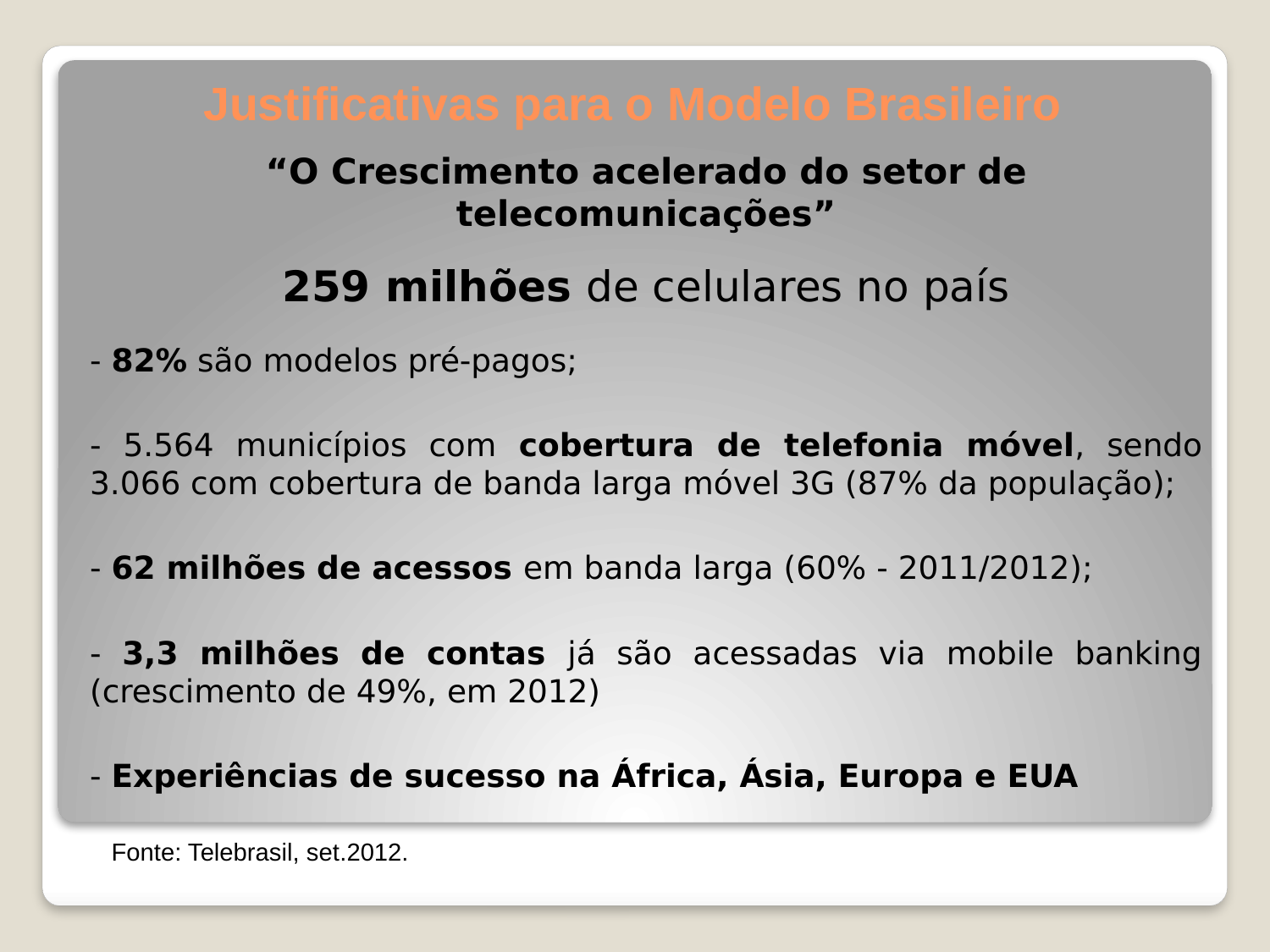

# Justificativas para o Modelo Brasileiro
“O Crescimento acelerado do setor de telecomunicações”

259 milhões de celulares no país

- 82% são modelos pré-pagos;

- 5.564 municípios com cobertura de telefonia móvel, sendo 3.066 com cobertura de banda larga móvel 3G (87% da população);

- 62 milhões de acessos em banda larga (60% - 2011/2012);

- 3,3 milhões de contas já são acessadas via mobile banking (crescimento de 49%, em 2012)

- Experiências de sucesso na África, Ásia, Europa e EUA
Fonte: Telebrasil, set.2012.